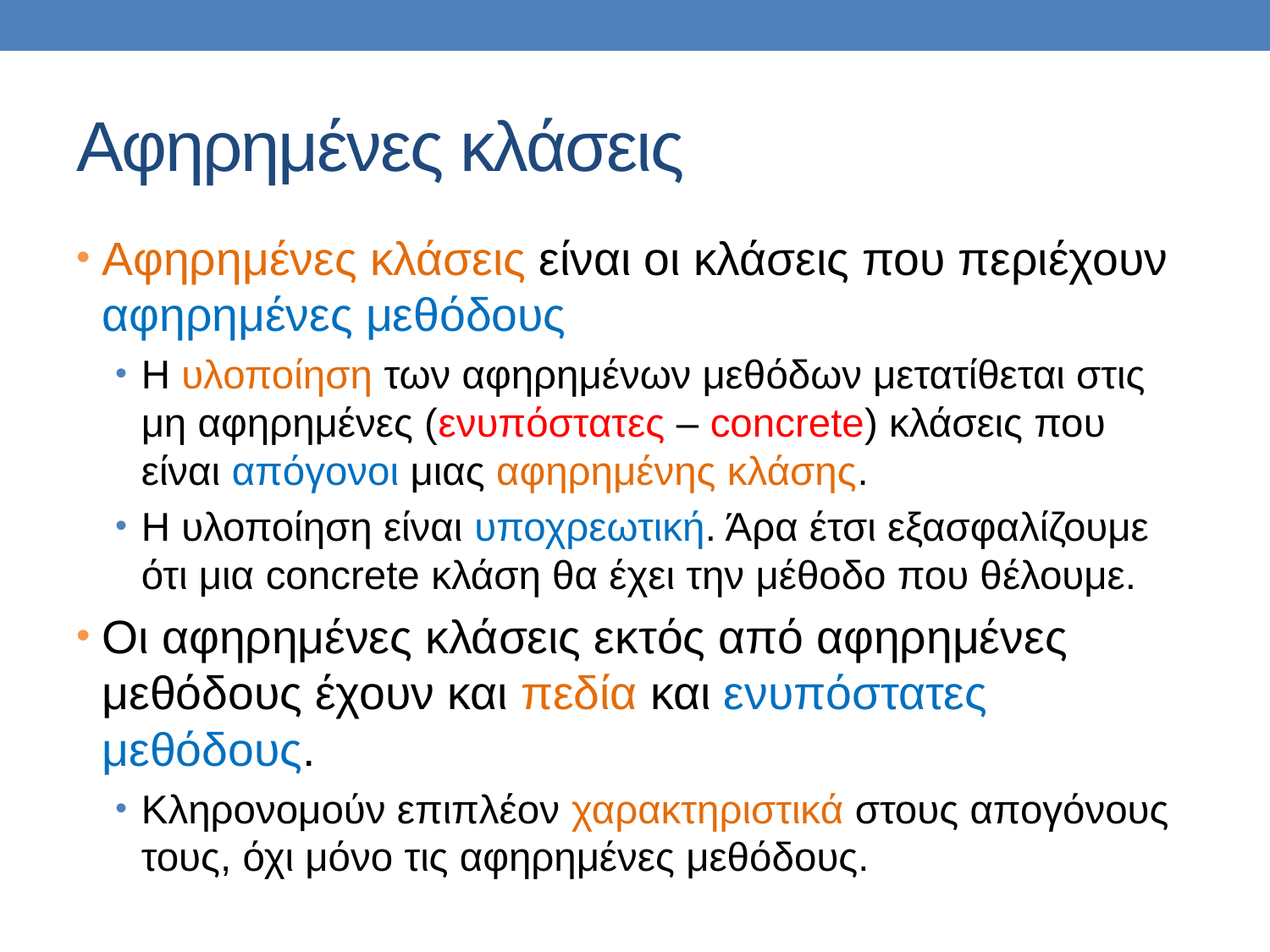

# Αφηρημένες κλάσεις
Αφηρημένες κλάσεις είναι οι κλάσεις που περιέχουν αφηρημένες μεθόδους
Η υλοποίηση των αφηρημένων μεθόδων μετατίθεται στις μη αφηρημένες (ενυπόστατες – concrete) κλάσεις που είναι απόγονοι μιας αφηρημένης κλάσης.
Η υλοποίηση είναι υποχρεωτική. Άρα έτσι εξασφαλίζουμε ότι μια concrete κλάση θα έχει την μέθοδο που θέλουμε.
Οι αφηρημένες κλάσεις εκτός από αφηρημένες μεθόδους έχουν και πεδία και ενυπόστατες μεθόδους.
Κληρονομούν επιπλέον χαρακτηριστικά στους απογόνους τους, όχι μόνο τις αφηρημένες μεθόδους.